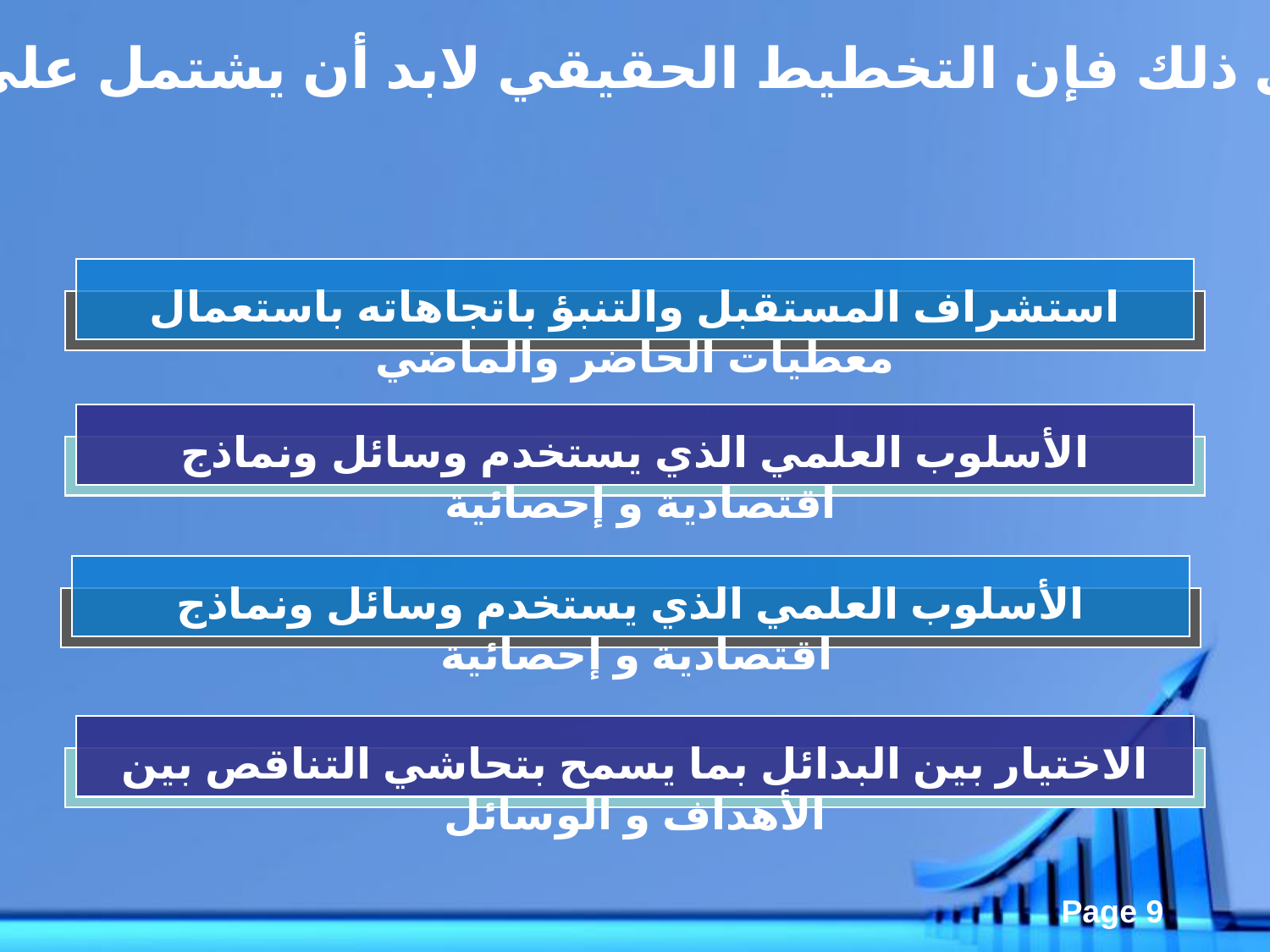

وبناء على ذلك فإن التخطيط الحقيقي لابد أن يشتمل على

استشراف المستقبل والتنبؤ باتجاهاته باستعمال معطيات الحاضر والماضي

الأسلوب العلمي الذي يستخدم وسائل ونماذج اقتصادية و إحصائية

الأسلوب العلمي الذي يستخدم وسائل ونماذج اقتصادية و إحصائية

الاختيار بين البدائل بما يسمح بتحاشي التناقص بين الأهداف و الوسائل